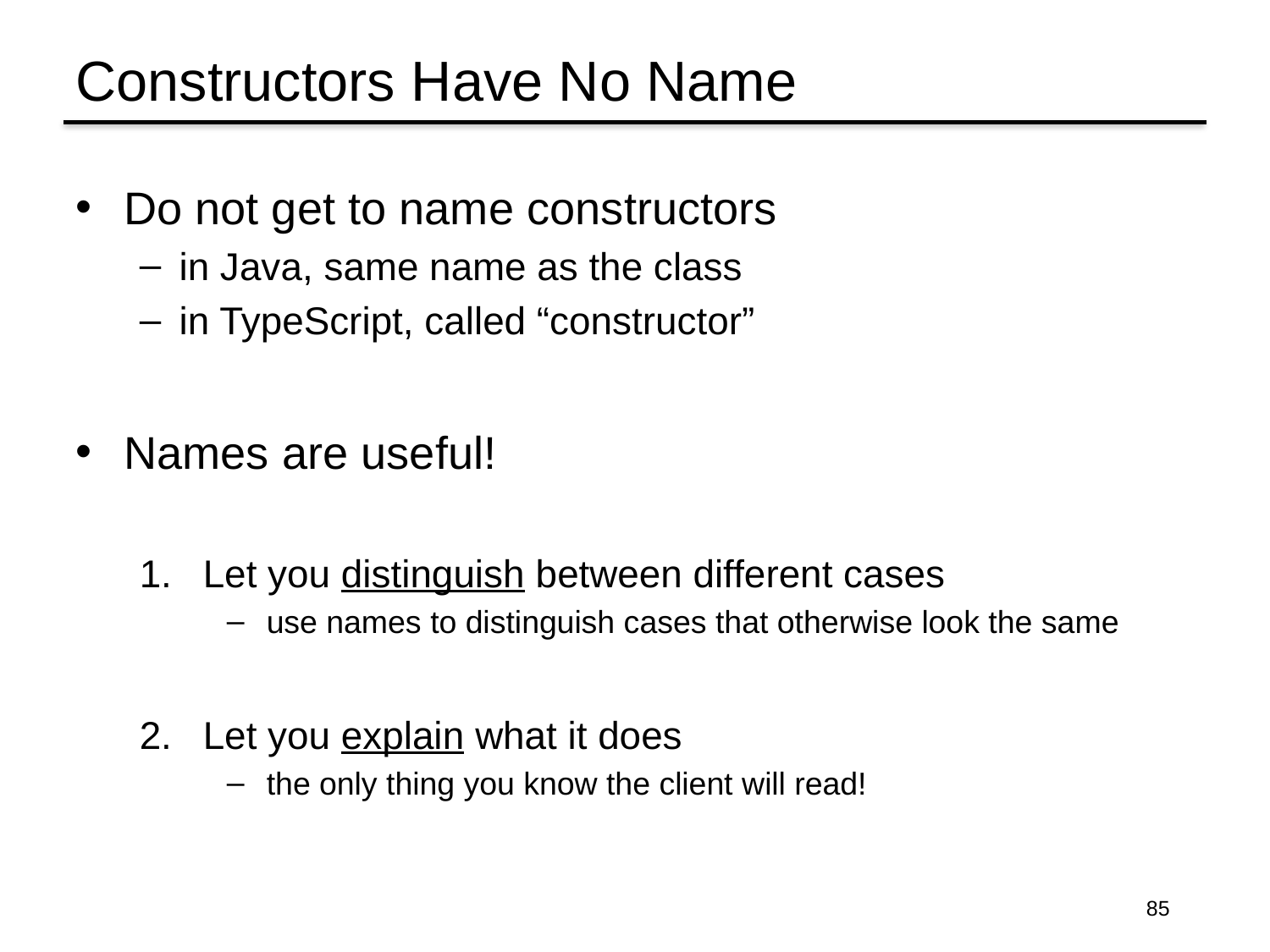

# Constructors Have No Name
Do not get to name constructors
in Java, same name as the class
in TypeScript, called “constructor”

Names are useful!

Let you distinguish between different cases
use names to distinguish cases that otherwise look the same

Let you explain what it does
the only thing you know the client will read!
85